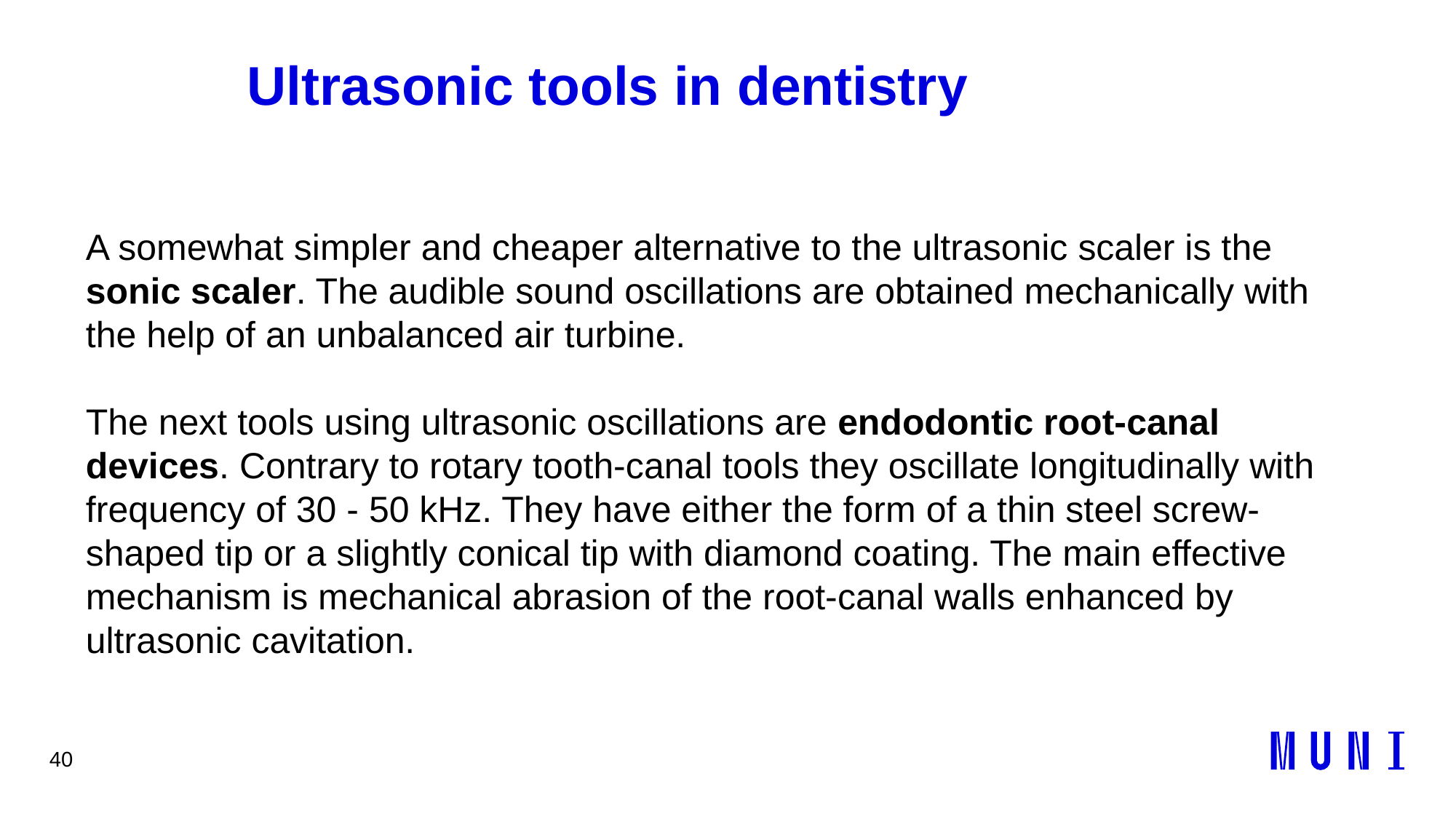

40
Ultrasonic tools in dentistry
A somewhat simpler and cheaper alternative to the ultrasonic scaler is the sonic scaler. The audible sound oscillations are obtained mechanically with the help of an unbalanced air turbine.

The next tools using ultrasonic oscillations are endodontic root-canal devices. Contrary to rotary tooth-canal tools they oscillate longitudinally with frequency of 30 - 50 kHz. They have either the form of a thin steel screw-shaped tip or a slightly conical tip with diamond coating. The main effective mechanism is mechanical abrasion of the root-canal walls enhanced by ultrasonic cavitation.